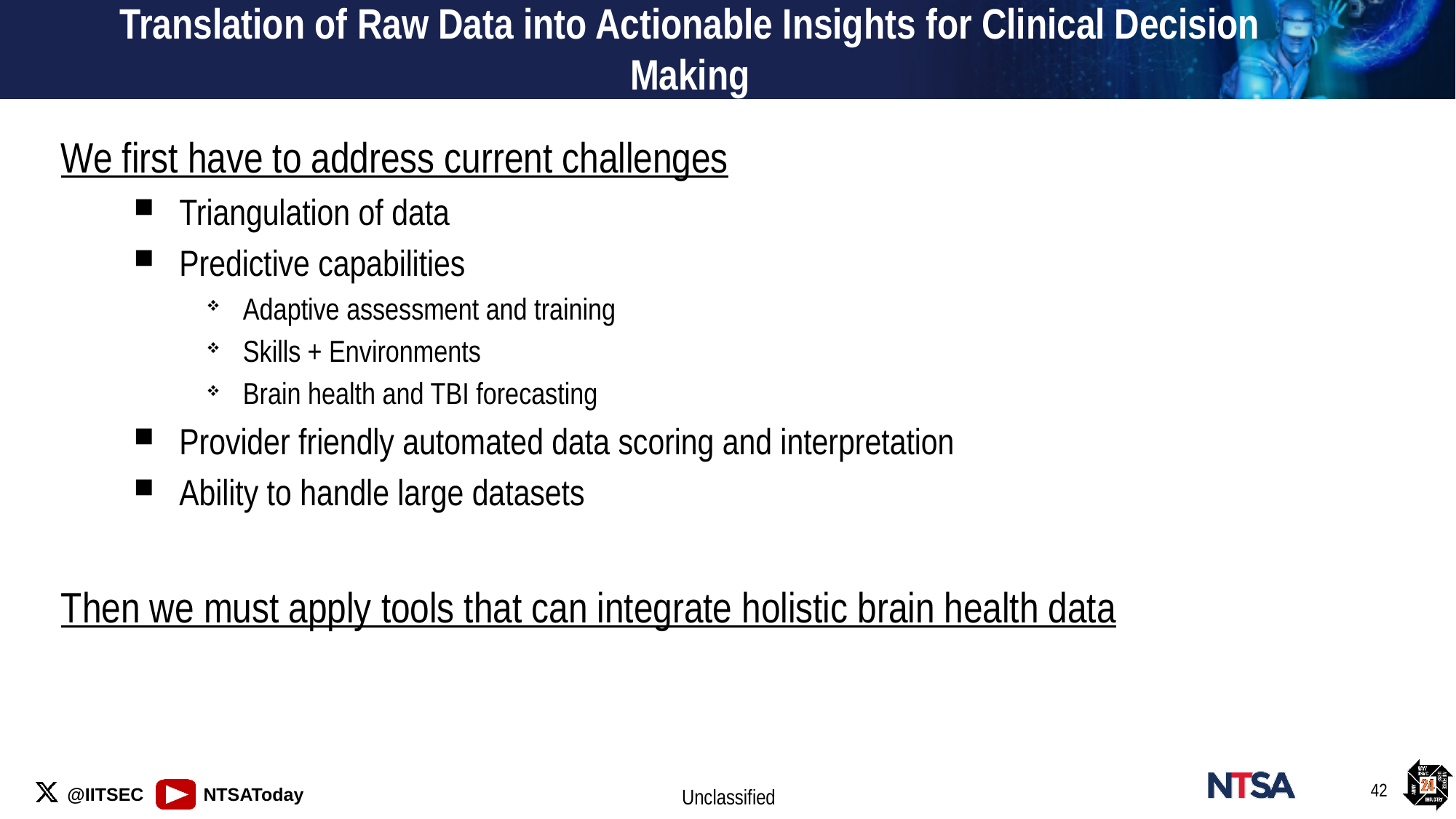

# Translation of Raw Data into Actionable Insights for Clinical Decision Making
We first have to address current challenges
Triangulation of data
Predictive capabilities
Adaptive assessment and training
Skills + Environments
Brain health and TBI forecasting
Provider friendly automated data scoring and interpretation
Ability to handle large datasets

Then we must apply tools that can integrate holistic brain health data

TBI History
42